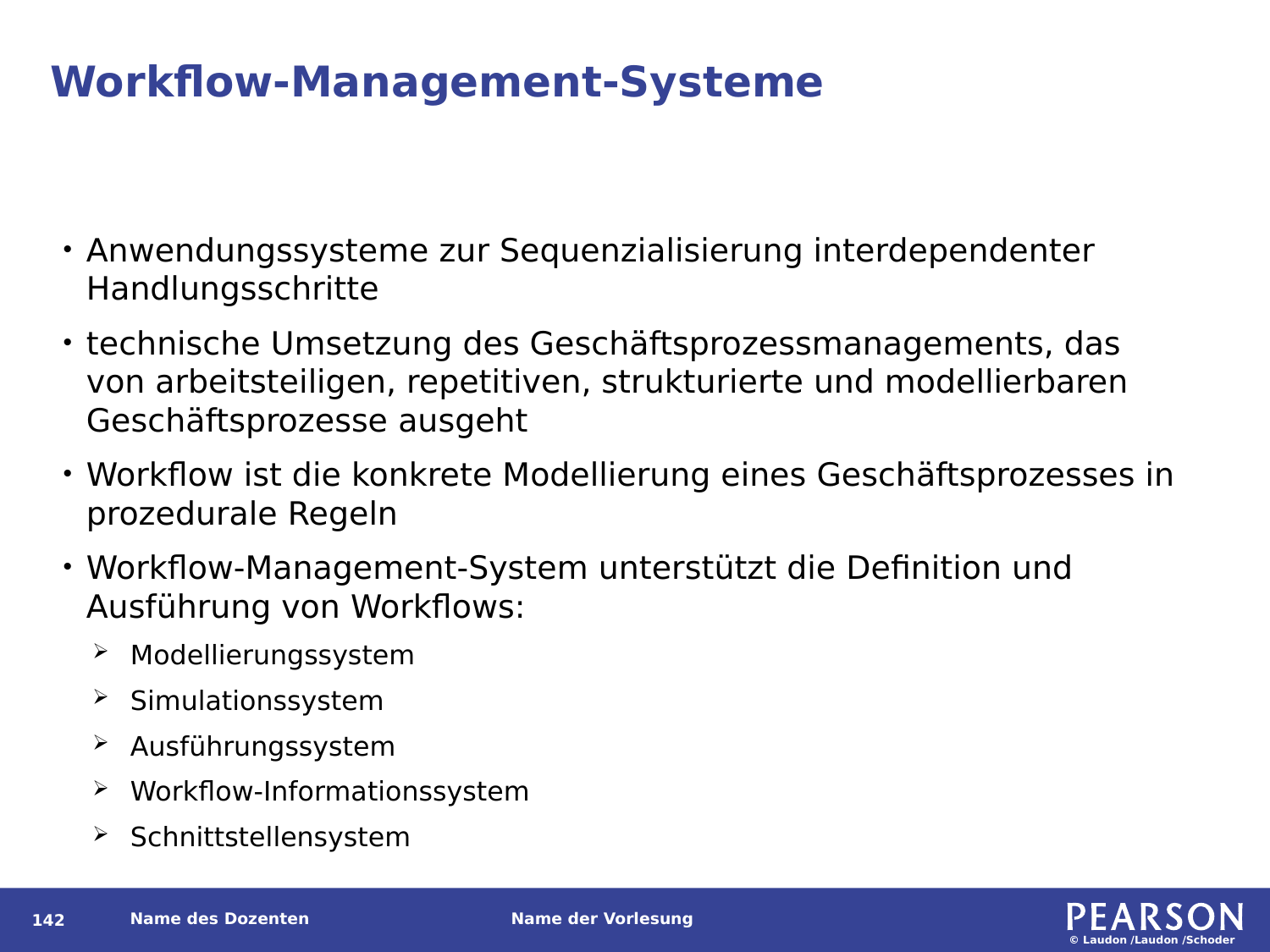

# Workflow-Management-Systeme

Anwendungssysteme zur Sequenzialisierung interdependenter Handlungsschritte
technische Umsetzung des Geschäftsprozessmanagements, das von arbeitsteiligen, repetitiven, strukturierte und modellierbaren Geschäftsprozesse ausgeht
Workflow ist die konkrete Modellierung eines Geschäftsprozesses in prozedurale Regeln
Workflow-Management-System unterstützt die Definition und Ausführung von Workflows:
Modellierungssystem
Simulationssystem
Ausführungssystem
Workflow-Informationssystem
Schnittstellensystem
142